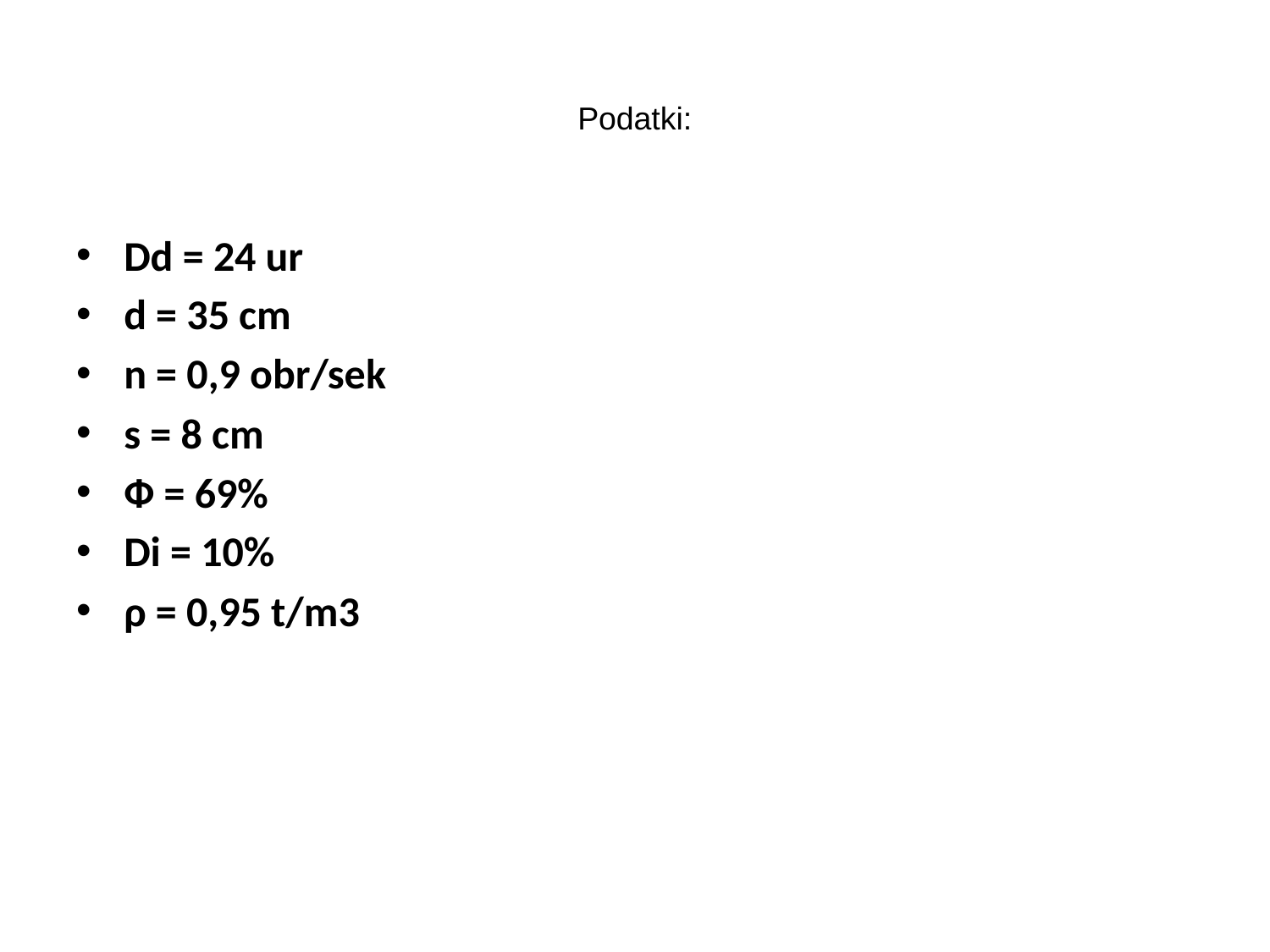

# Podatki:
Dd = 24 ur
d = 35 cm
n = 0,9 obr/sek
s = 8 cm
Ф = 69%
Di = 10%
ρ = 0,95 t/m3